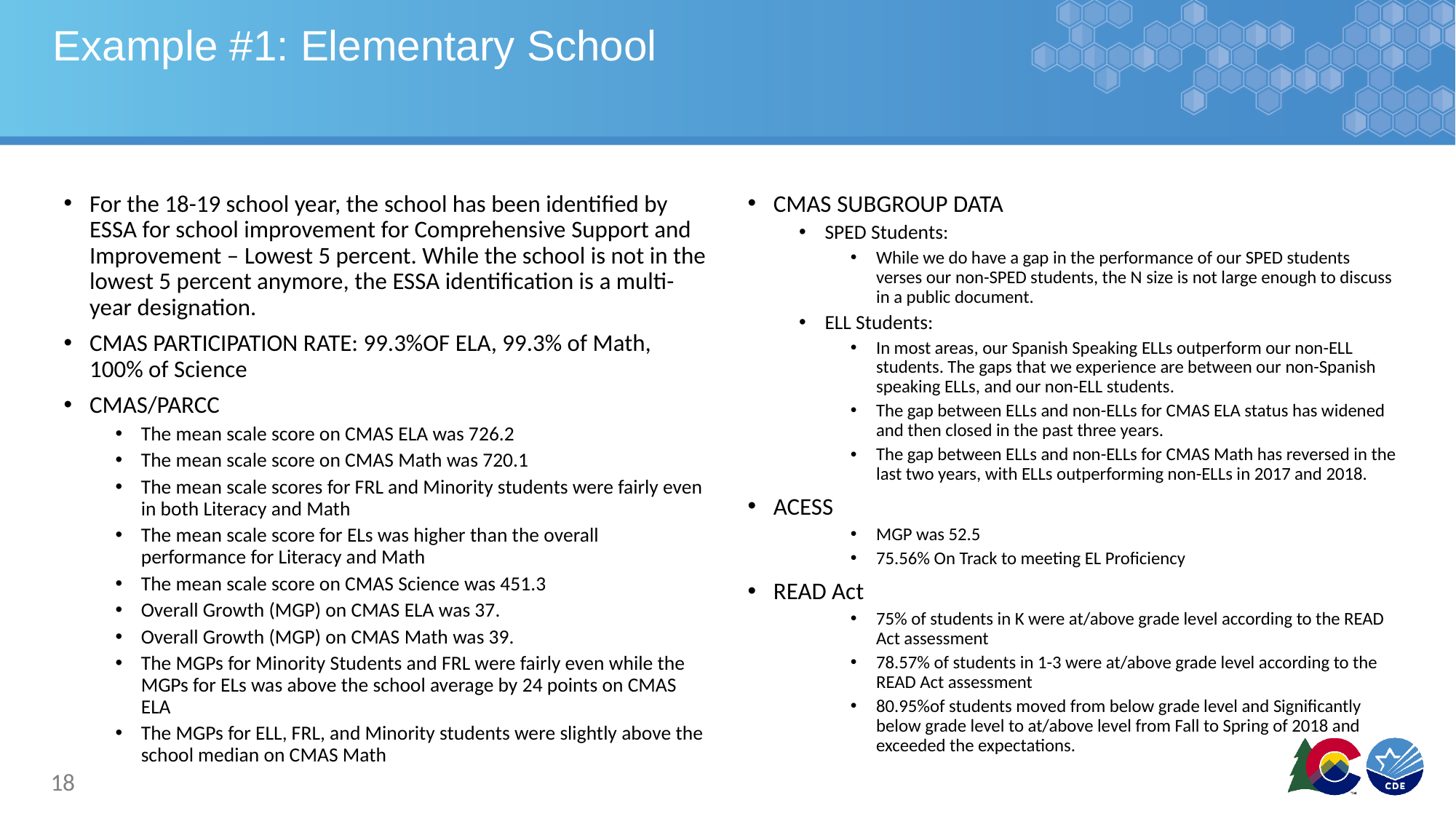

# Example #1: Elementary School
For the 18-19 school year, the school has been identified by ESSA for school improvement for Comprehensive Support and Improvement – Lowest 5 percent. While the school is not in the lowest 5 percent anymore, the ESSA identification is a multi-year designation.
CMAS PARTICIPATION RATE: 99.3%OF ELA, 99.3% of Math, 100% of Science
CMAS/PARCC
The mean scale score on CMAS ELA was 726.2
The mean scale score on CMAS Math was 720.1
The mean scale scores for FRL and Minority students were fairly even in both Literacy and Math
The mean scale score for ELs was higher than the overall performance for Literacy and Math
The mean scale score on CMAS Science was 451.3
Overall Growth (MGP) on CMAS ELA was 37.
Overall Growth (MGP) on CMAS Math was 39.
The MGPs for Minority Students and FRL were fairly even while the MGPs for ELs was above the school average by 24 points on CMAS ELA
The MGPs for ELL, FRL, and Minority students were slightly above the school median on CMAS Math
CMAS SUBGROUP DATA
SPED Students:
While we do have a gap in the performance of our SPED students verses our non-SPED students, the N size is not large enough to discuss in a public document.
ELL Students:
In most areas, our Spanish Speaking ELLs outperform our non-ELL students. The gaps that we experience are between our non-Spanish speaking ELLs, and our non-ELL students.
The gap between ELLs and non-ELLs for CMAS ELA status has widened and then closed in the past three years.
The gap between ELLs and non-ELLs for CMAS Math has reversed in the last two years, with ELLs outperforming non-ELLs in 2017 and 2018.
ACESS
MGP was 52.5
75.56% On Track to meeting EL Proficiency
READ Act
75% of students in K were at/above grade level according to the READ Act assessment
78.57% of students in 1-3 were at/above grade level according to the READ Act assessment
80.95%of students moved from below grade level and Significantly below grade level to at/above level from Fall to Spring of 2018 and exceeded the expectations.
18